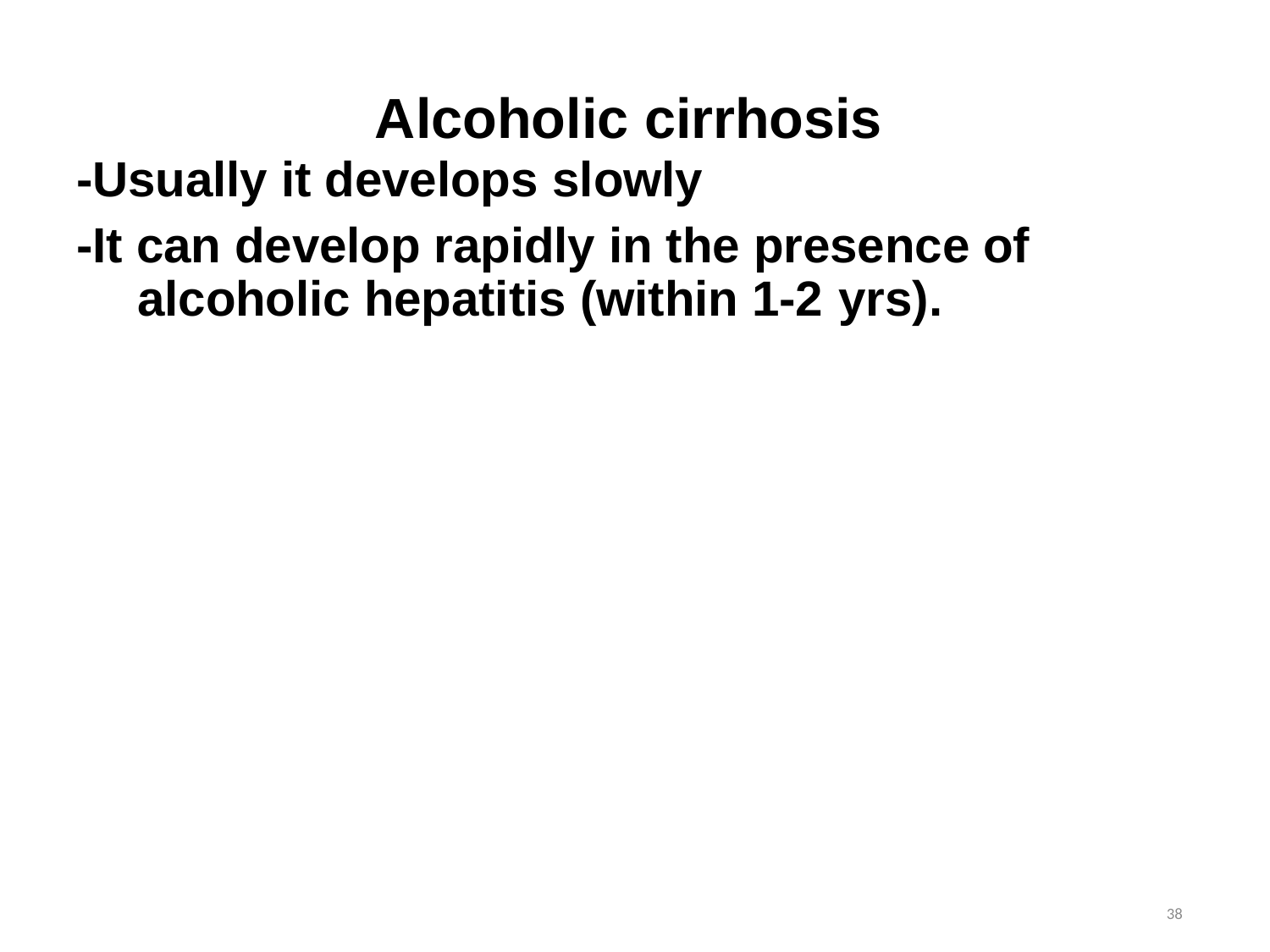

Alcoholic cirrhosis
-Usually it develops slowly
-It can develop rapidly in the presence of  alcoholic hepatitis (within 1-2 yrs).
38